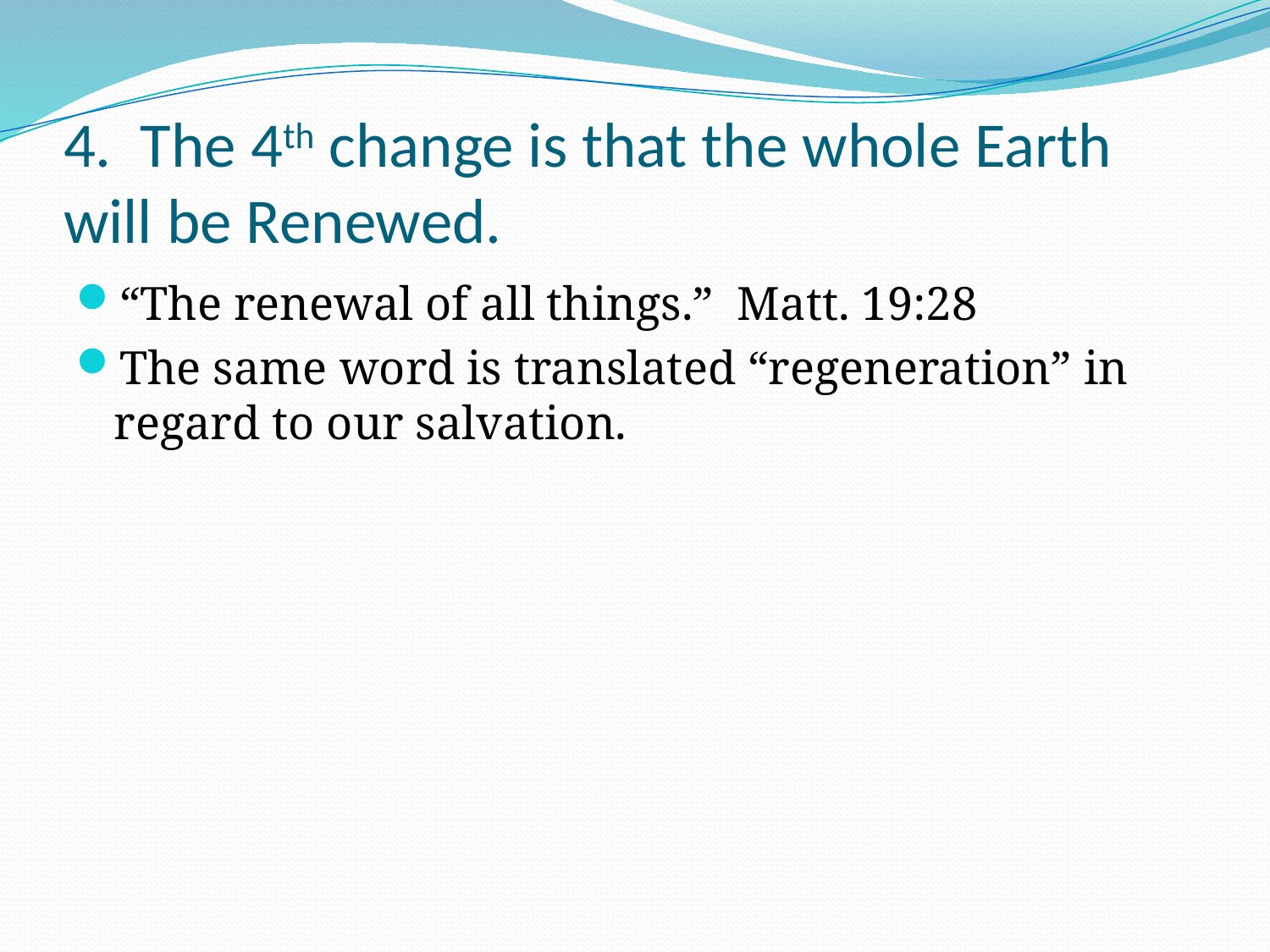

# 4.  The 4th change is that the whole Earth will be Renewed.
“The renewal of all things.”  Matt. 19:28
The same word is translated “regeneration” in regard to our salvation.